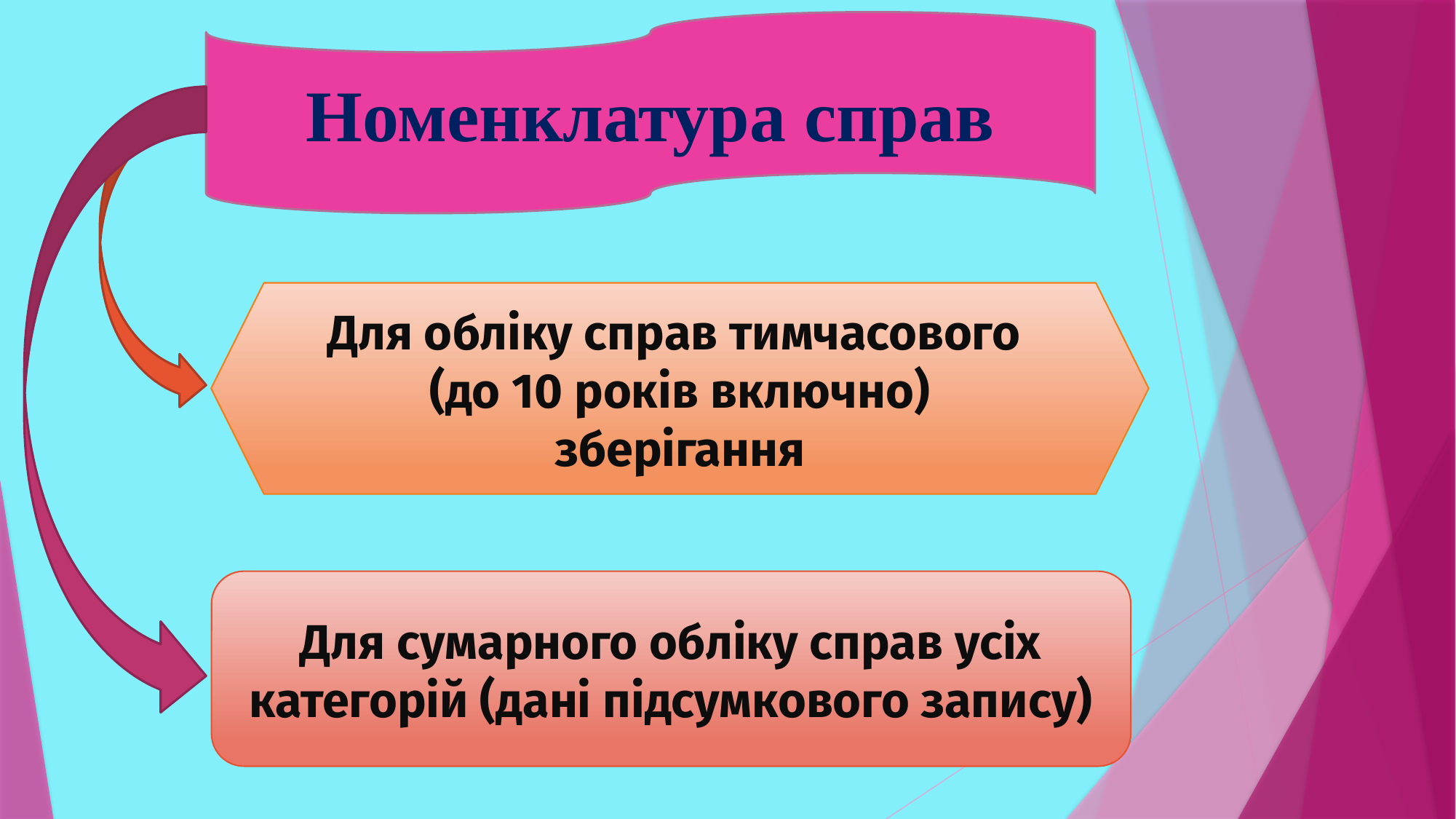

Номенклатура справ

Для обліку справ тимчасового
(до 10 років включно) зберігання
Для сумарного обліку справ усіх категорій (дані підсумкового запису)